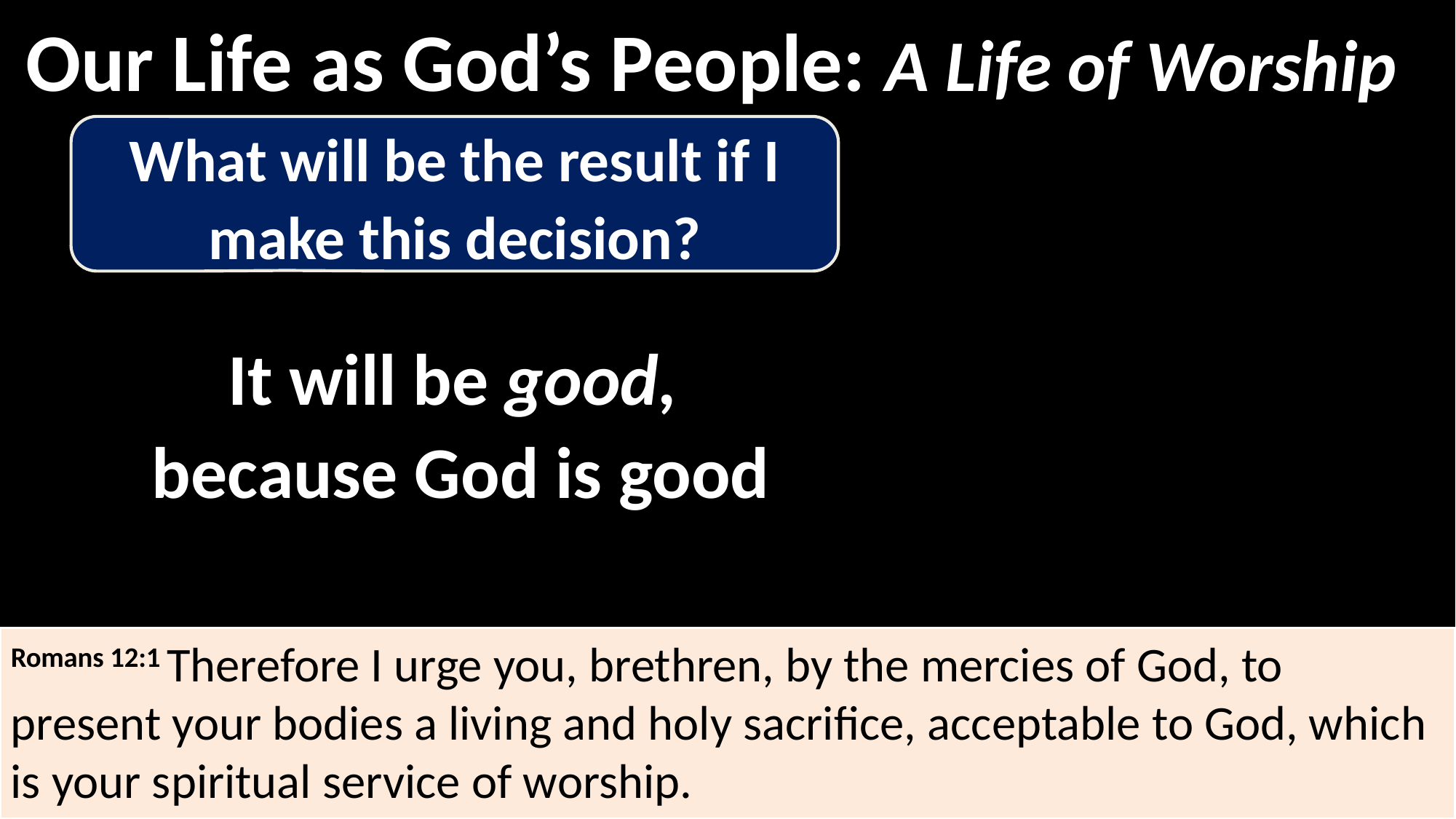

Our Life as God’s People: A Life of Worship
What will be the result if I make this decision?
It will be good,
because God is good
Romans 12:1 Therefore I urge you, brethren, by the mercies of God, to  present your bodies a living and holy sacrifice, acceptable to God, which is your spiritual service of worship.